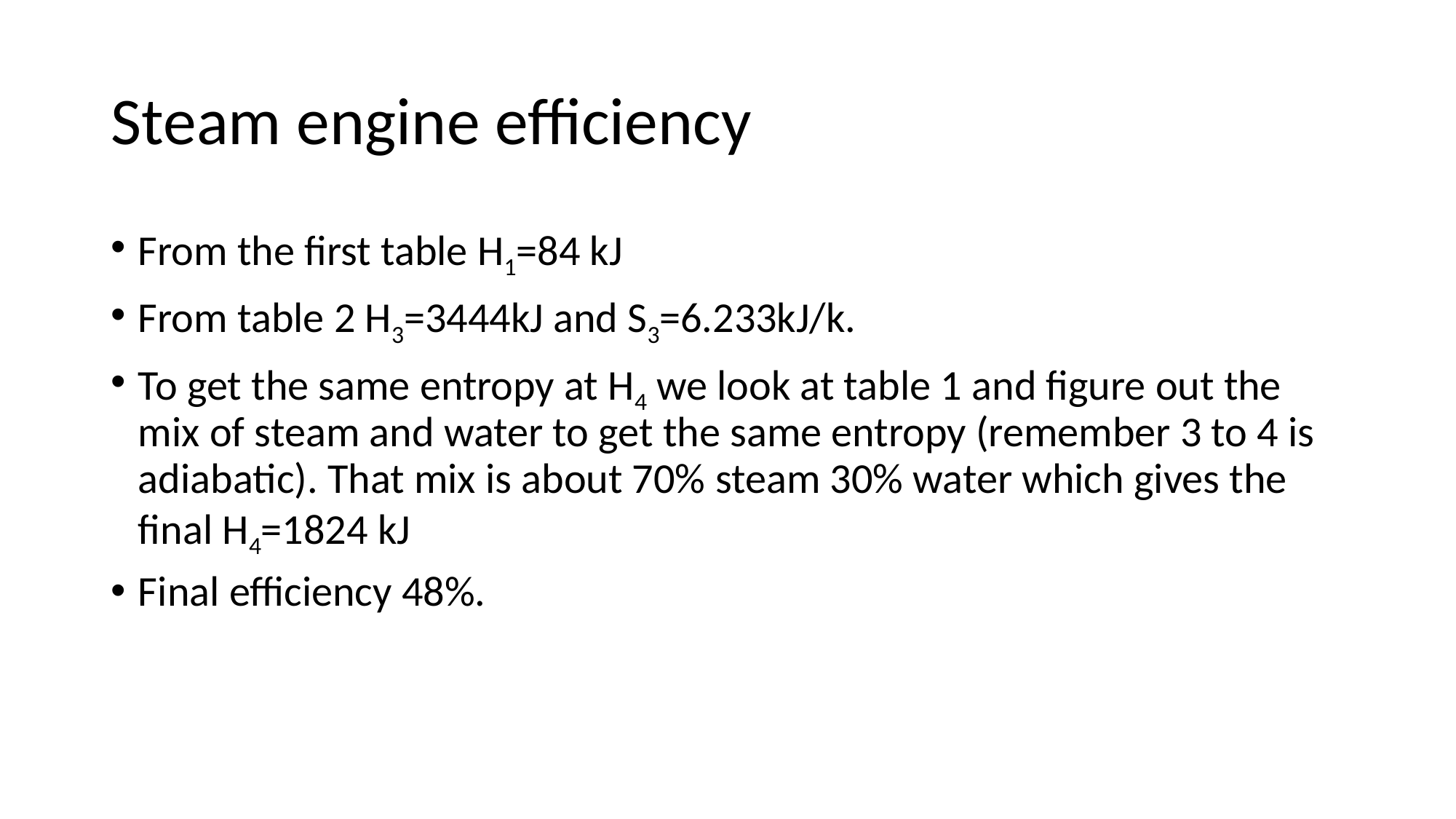

# Steam engine efficiency
From the first table H1=84 kJ
From table 2 H3=3444kJ and S3=6.233kJ/k.
To get the same entropy at H4 we look at table 1 and figure out the mix of steam and water to get the same entropy (remember 3 to 4 is adiabatic). That mix is about 70% steam 30% water which gives the final H4=1824 kJ
Final efficiency 48%.